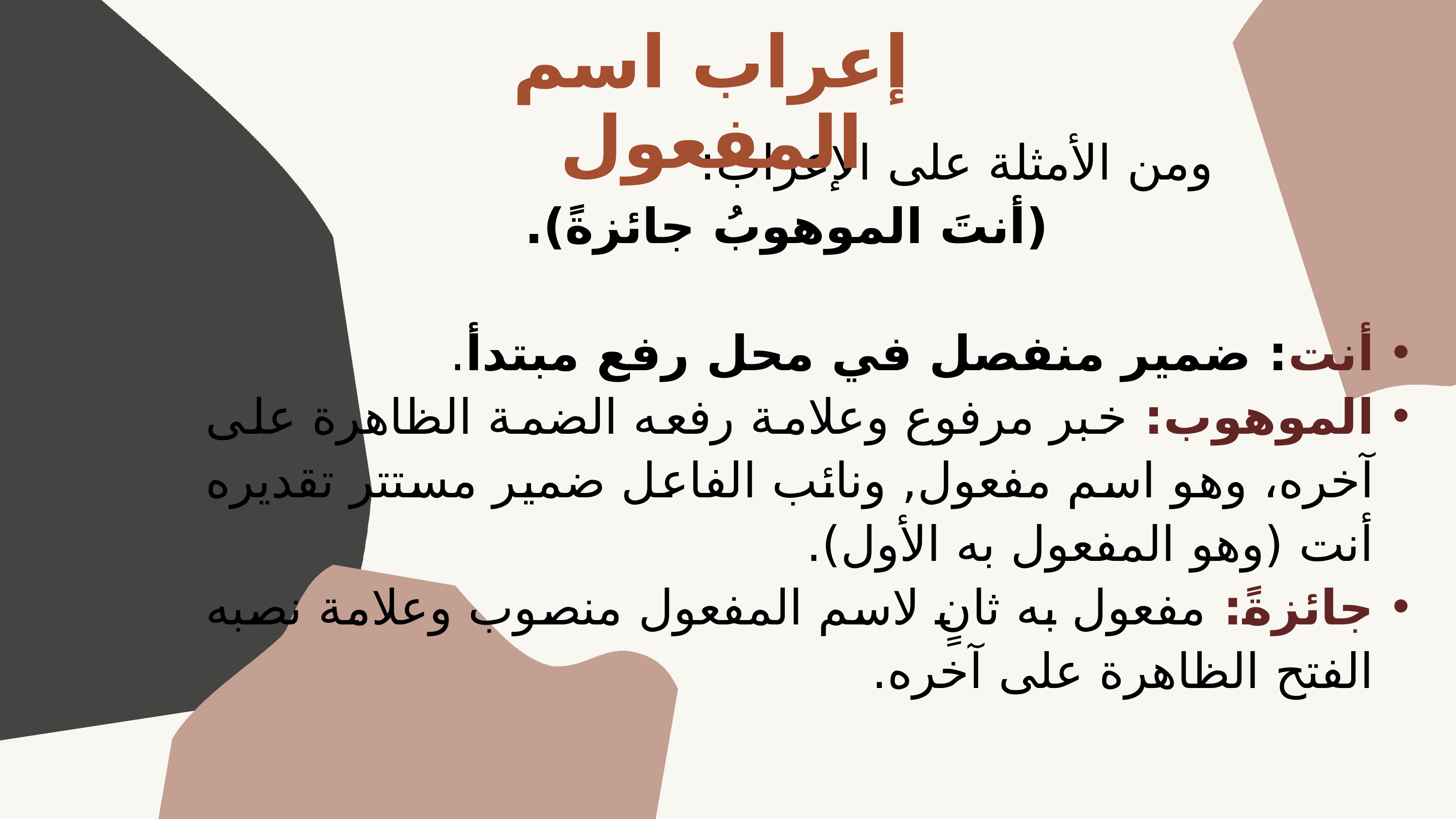

إعراب اسم المفعول
               ومن الأمثلة على الإعراب:
     (أنتَ الموهوبُ جائزةً).

أنت: ضمير منفصل في محل رفع مبتدأ.
الموهوب: خبر مرفوع وعلامة رفعه الضمة الظاهرة على آخره، وهو اسم مفعول, ونائب الفاعل ضمير مستتر تقديره أنت (وهو المفعول به الأول).
جائزةً: مفعول به ثانٍ لاسم المفعول منصوب وعلامة نصبه الفتح الظاهرة على آخره.